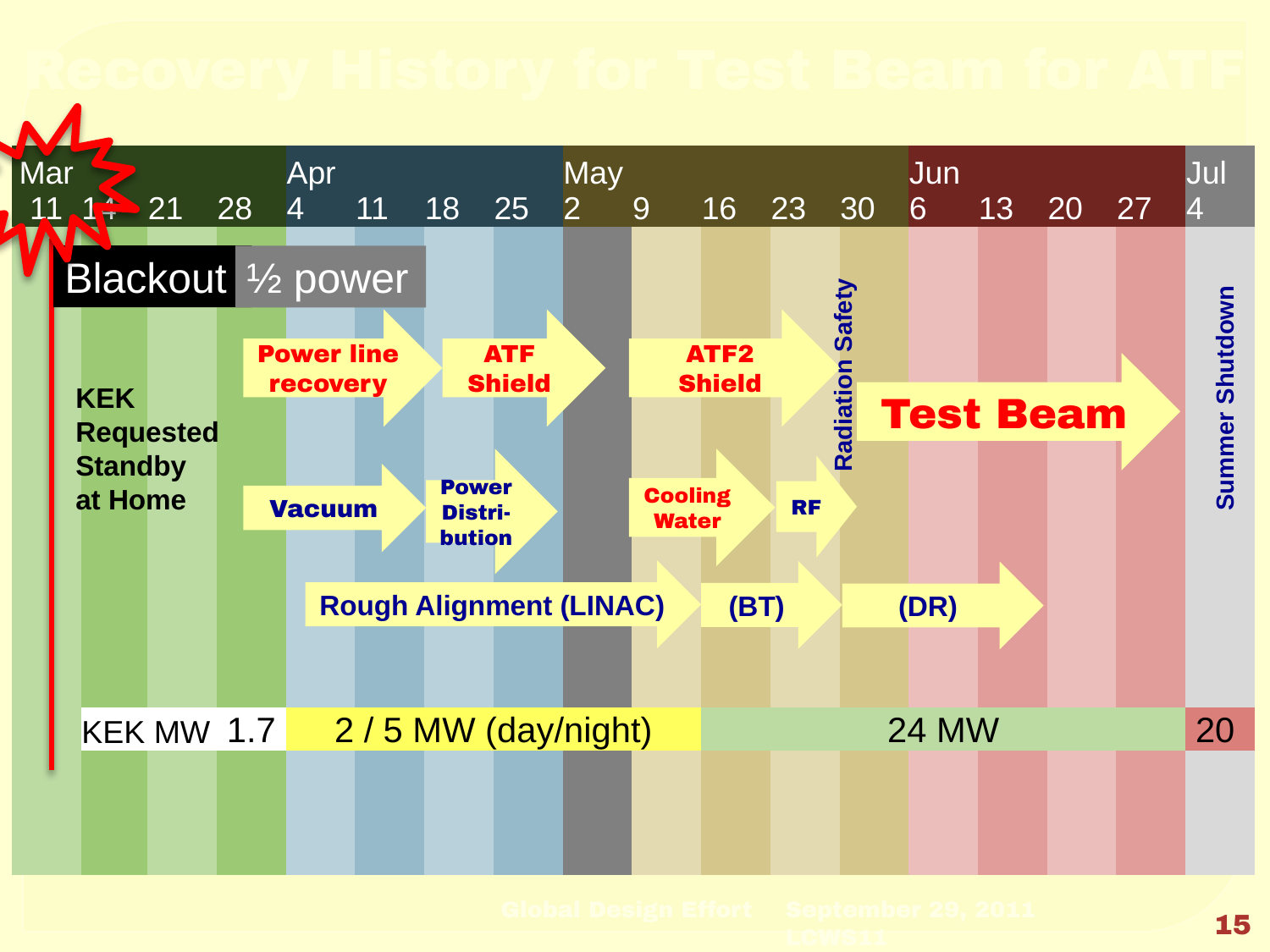

Recovery History for Test Beam for ATF

| Mar 11 | 14 | 21 | 28 | Apr 4 | 11 | 18 | 25 | May 2 | 9 | 16 | 23 | 30 | Jun 6 | 13 | 20 | 27 | Jul 4 |
| --- | --- | --- | --- | --- | --- | --- | --- | --- | --- | --- | --- | --- | --- | --- | --- | --- | --- |
|  |  |  |  |  |  |  |  |  |  |  |  |  |  |  |  |  |  |
|  |  |  |  |  |  |  |  |  |  |  |  |  |  |  |  |  |  |
|  |  |  |  |  |  |  |  |  |  |  |  |  |  |  |  |  |  |
|  |  |  |  |  |  |  |  |  |  |  |  |  |  |  |  |  |  |
|  |  |  |  |  |  |  |  |  |  |  |  |  |  |  |  |  |  |
|  |  |  |  |  |  |  |  |  |  |  |  |  |  |  |  |  |  |
|  |  |  |  |  |  |  |  |  |  |  |  |  |  |  |  |  |  |
|  |  |  |  |  |  |  |  |  |  |  |  |  |  |  |  |  |  |
|  |  |  |  |  |  |  |  |  |  |  |  |  |  |  |  |  |  |
|  | KEK MW |  | 1.7 | 2 / 5 MW (day/night) |  |  |  |  |  | 24 MW |  |  |  |  |  |  | 20 |
|  |  |  |  |  |  |  |  |  |  |  |  |  |  |  |  |  |  |
|  |  |  |  |  |  |  |  |  |  |  |  |  |  |  |  |  |  |
|  |  |  |  |  |  |  |  |  |  |  |  |  |  |  |  |  |  |
Blackout
½ power
Power line recovery
ATF Shield
ATF2 Shield
Test Beam
Radiation Safety
KEK
Requested
Standby
at Home
Summer Shutdown
Power
Distri-bution
Cooling Water
RF
Vacuum
Rough Alignment (LINAC)
(BT)
(DR)
Global Design Effort
September 29, 2011         LCWS11
15